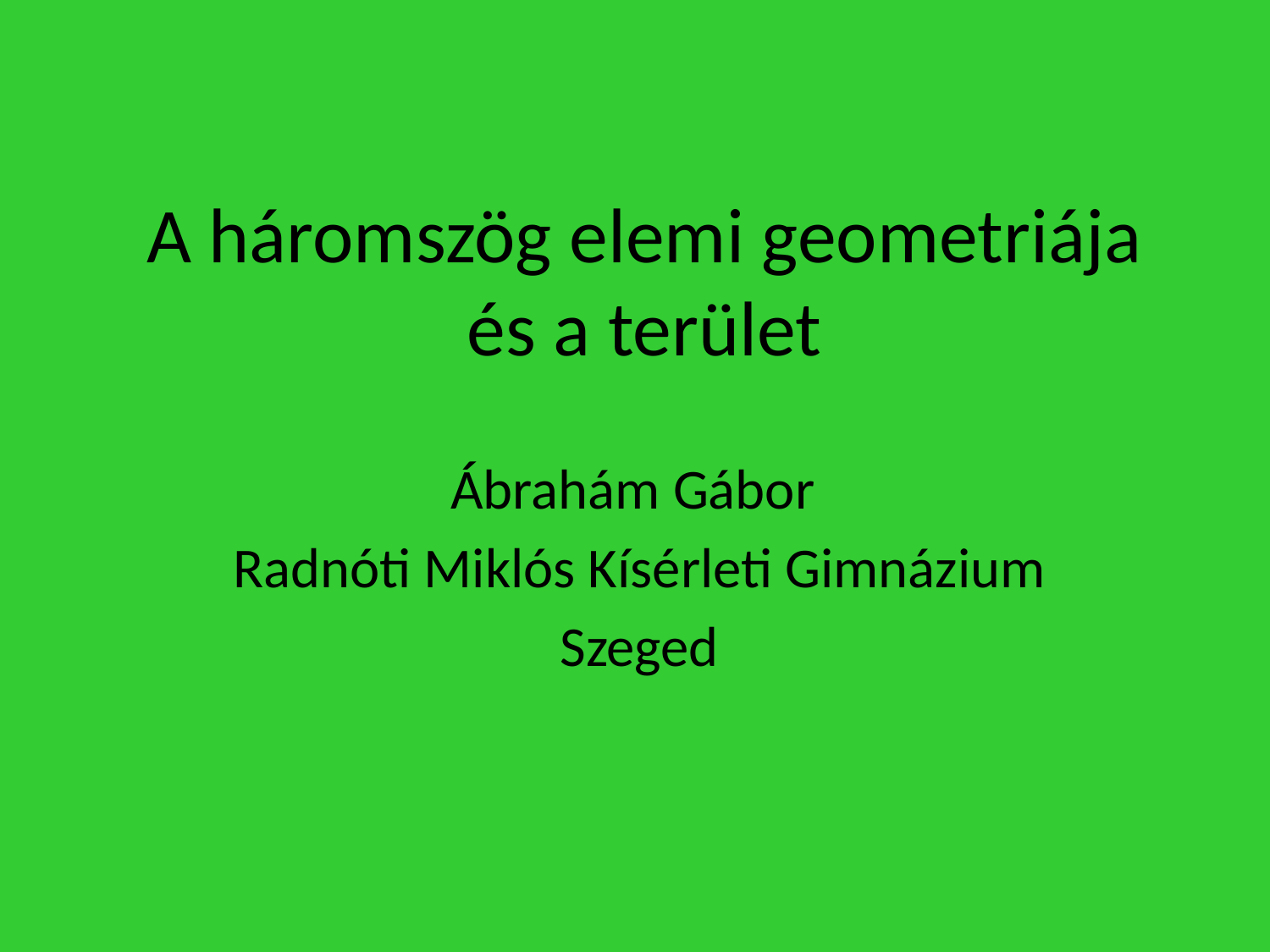

# A háromszög elemi geometriája és a terület
Ábrahám Gábor
Radnóti Miklós Kísérleti Gimnázium
Szeged